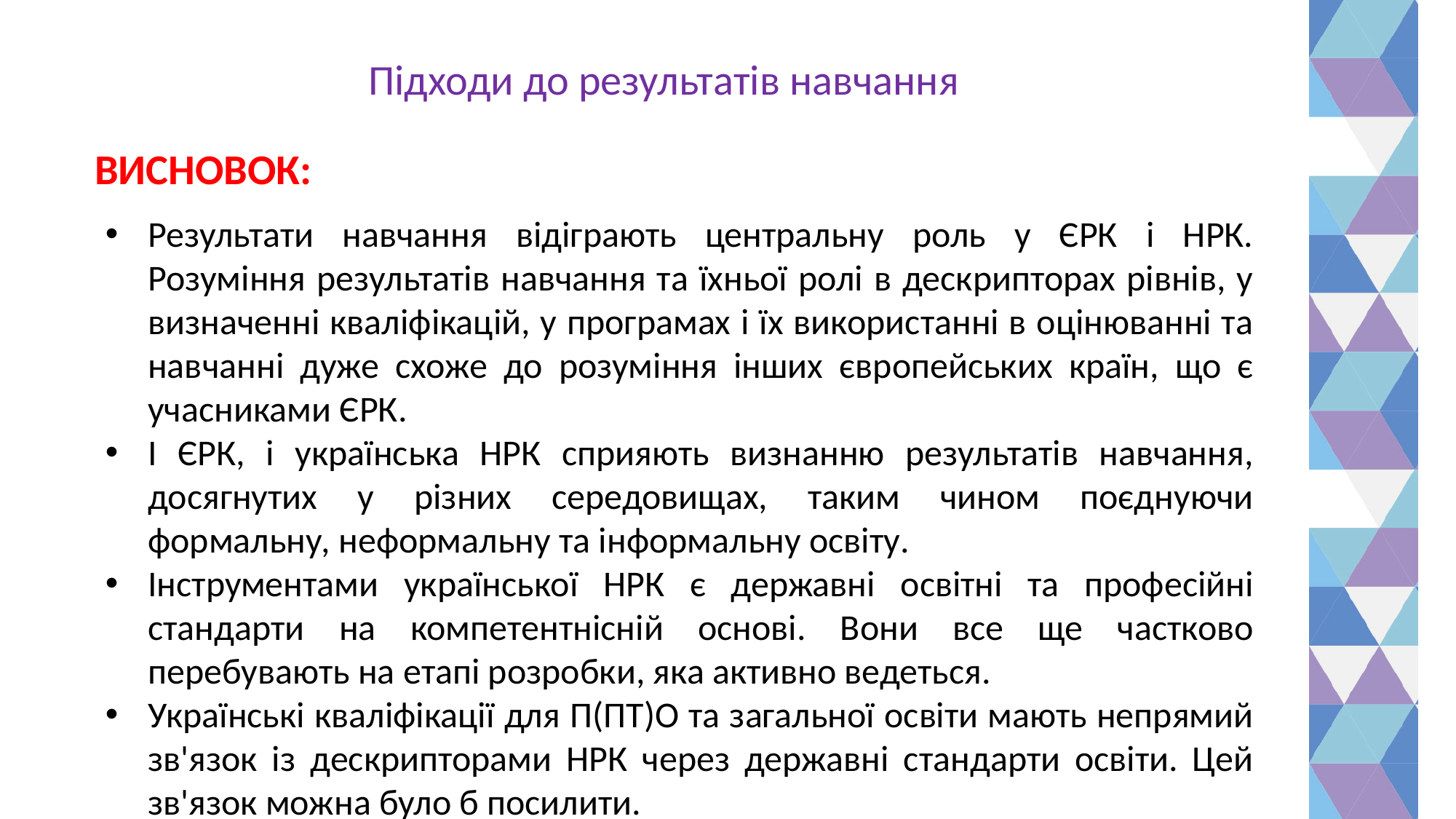

# Підходи до результатів навчання
	 ВИСНОВОК:
Результати навчання відіграють центральну роль у ЄРК і НРК. Розуміння результатів навчання та їхньої ролі в дескрипторах рівнів, у визначенні кваліфікацій, у програмах і їх використанні в оцінюванні та навчанні дуже схоже до розуміння інших європейських країн, що є учасниками ЄРК.
І ЄРК, і українська НРК сприяють визнанню результатів навчання, досягнутих у різних середовищах, таким чином поєднуючи формальну, неформальну та інформальну освіту.
Інструментами української НРК є державні освітні та професійні стандарти на компетентнісній основі. Вони все ще частково перебувають на етапі розробки, яка активно ведеться.
Українські кваліфікації для П(ПТ)О та загальної освіти мають непрямий зв'язок із дескрипторами НРК через державні стандарти освіти. Цей зв'язок можна було б посилити.